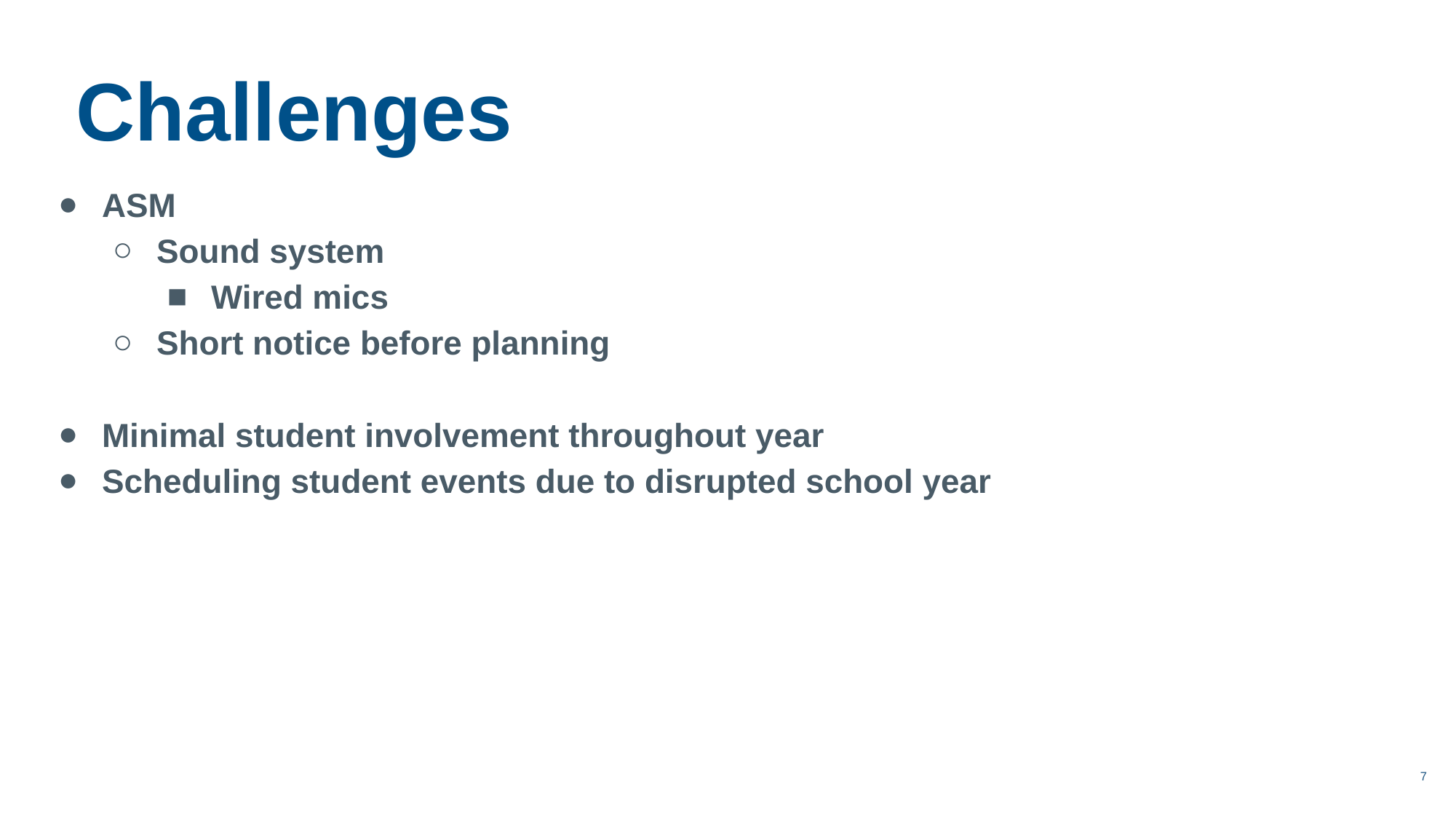

Challenges
ASM
Sound system
Wired mics
Short notice before planning

Minimal student involvement throughout year
Scheduling student events due to disrupted school year

7